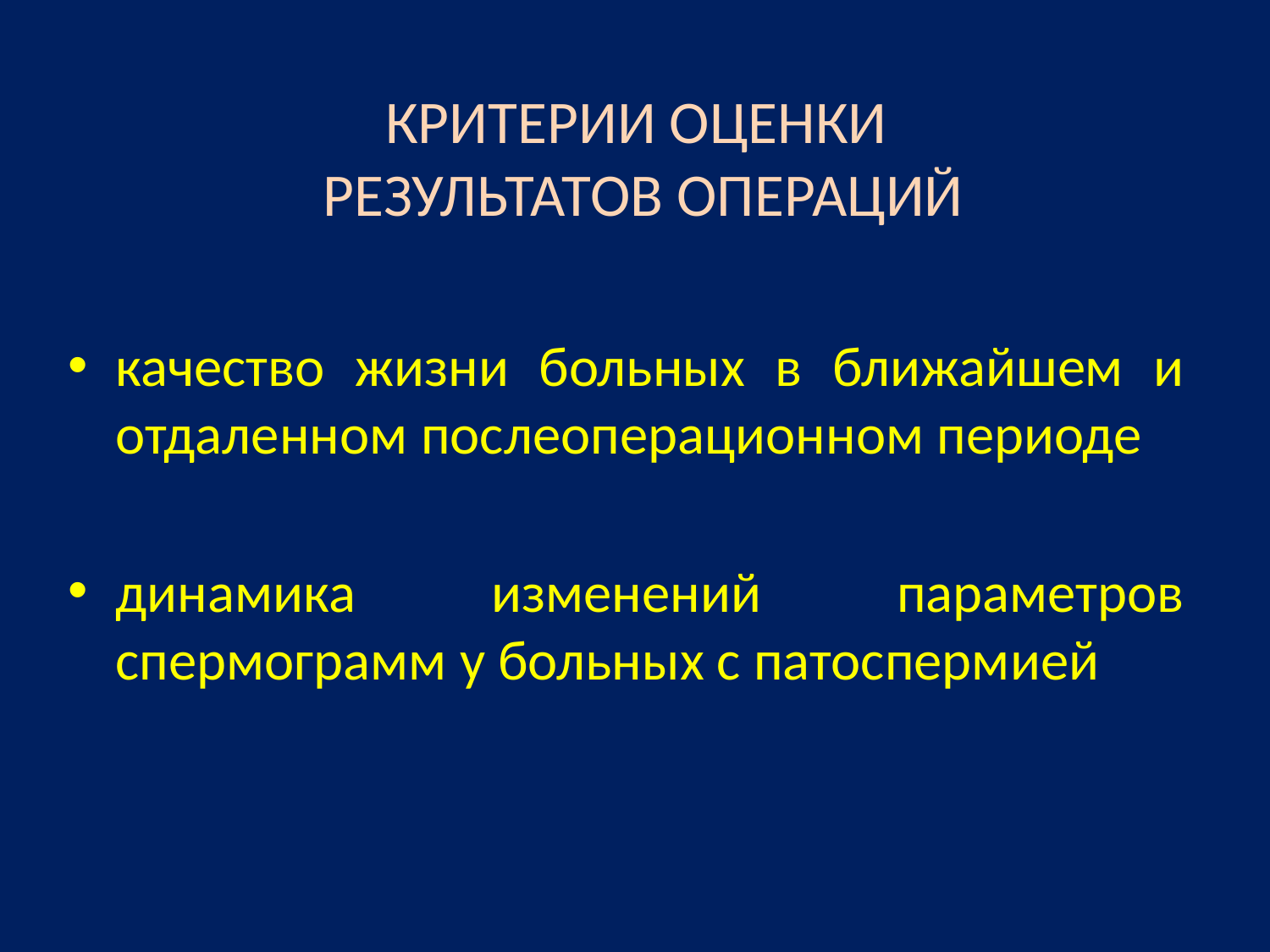

# КРИТЕРИИ ОЦЕНКИ РЕЗУЛЬТАТОВ ОПЕРАЦИЙ
качество жизни больных в ближайшем и отдаленном послеоперационном периоде

динамика изменений параметров спермограмм у больных с патоспермией